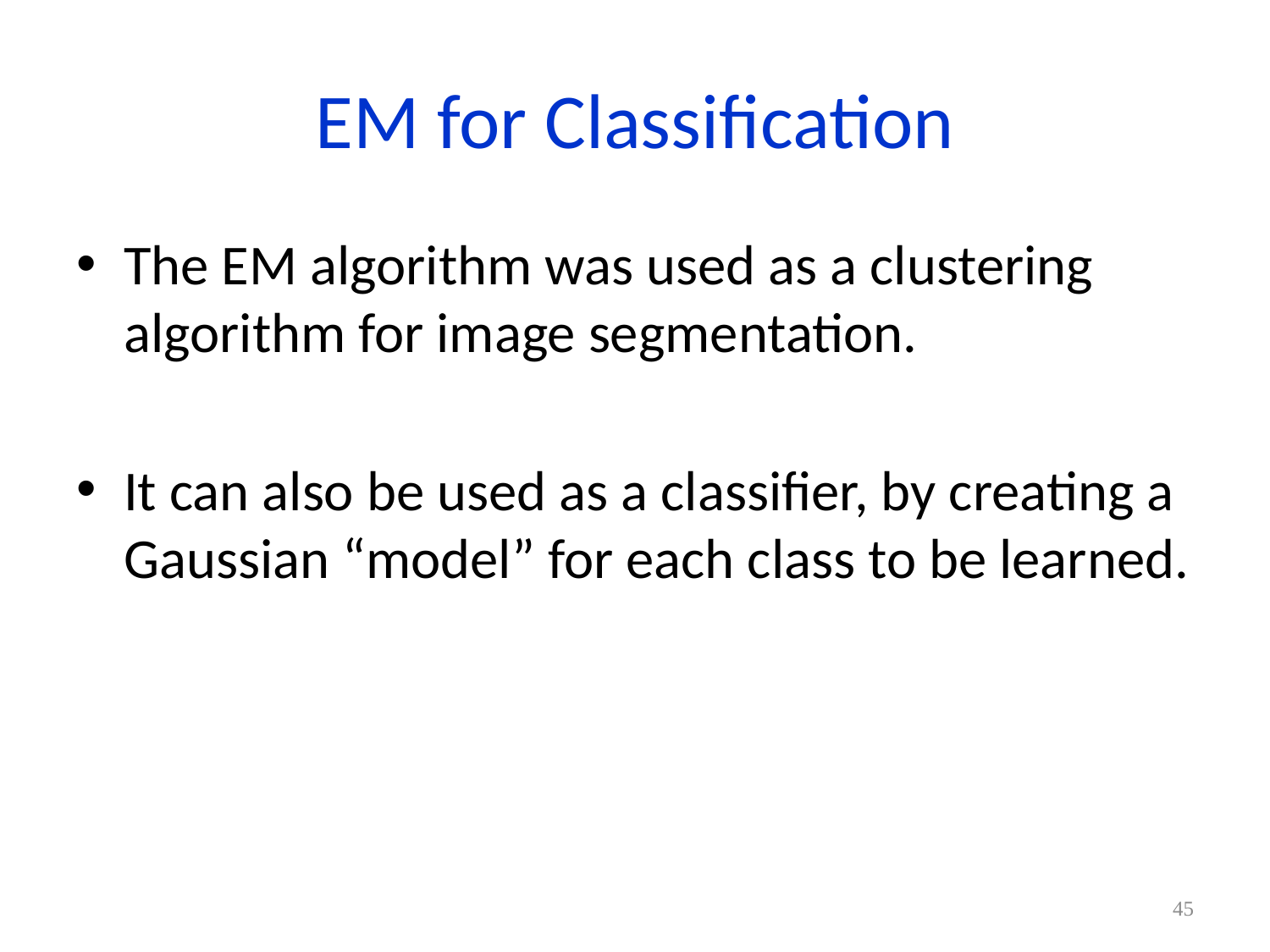

# EM for Classification
The EM algorithm was used as a clustering algorithm for image segmentation.

It can also be used as a classifier, by creating a Gaussian “model” for each class to be learned.
45